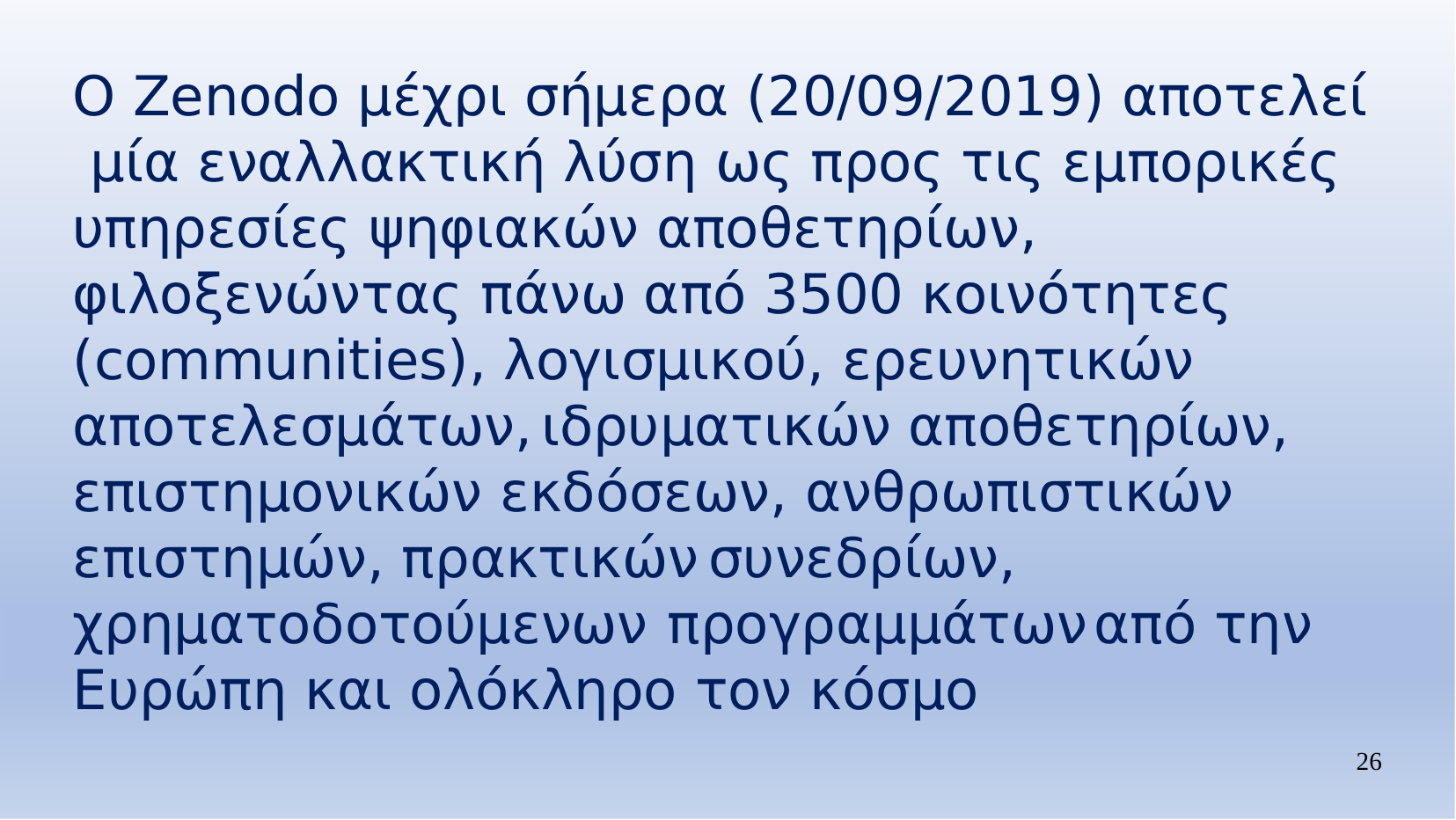

O Zenodo μέχρι σήμερα (20/09/2019) αποτελεί  μία εναλλακτική λύση ως προς τις εμπορικές  υπηρεσίες ψηφιακών αποθετηρίων,  φιλοξενώντας πάνω από 3500 κοινότητες  (communities), λογισμικού, ερευνητικών  αποτελεσμάτων,	ιδρυματικών αποθετηρίων,  επιστημονικών εκδόσεων, ανθρωπιστικών  επιστημών, πρακτικών	συνεδρίων,  χρηματοδοτούμενων προγραμμάτων	από την  Ευρώπη και ολόκληρο τον κόσμο
26